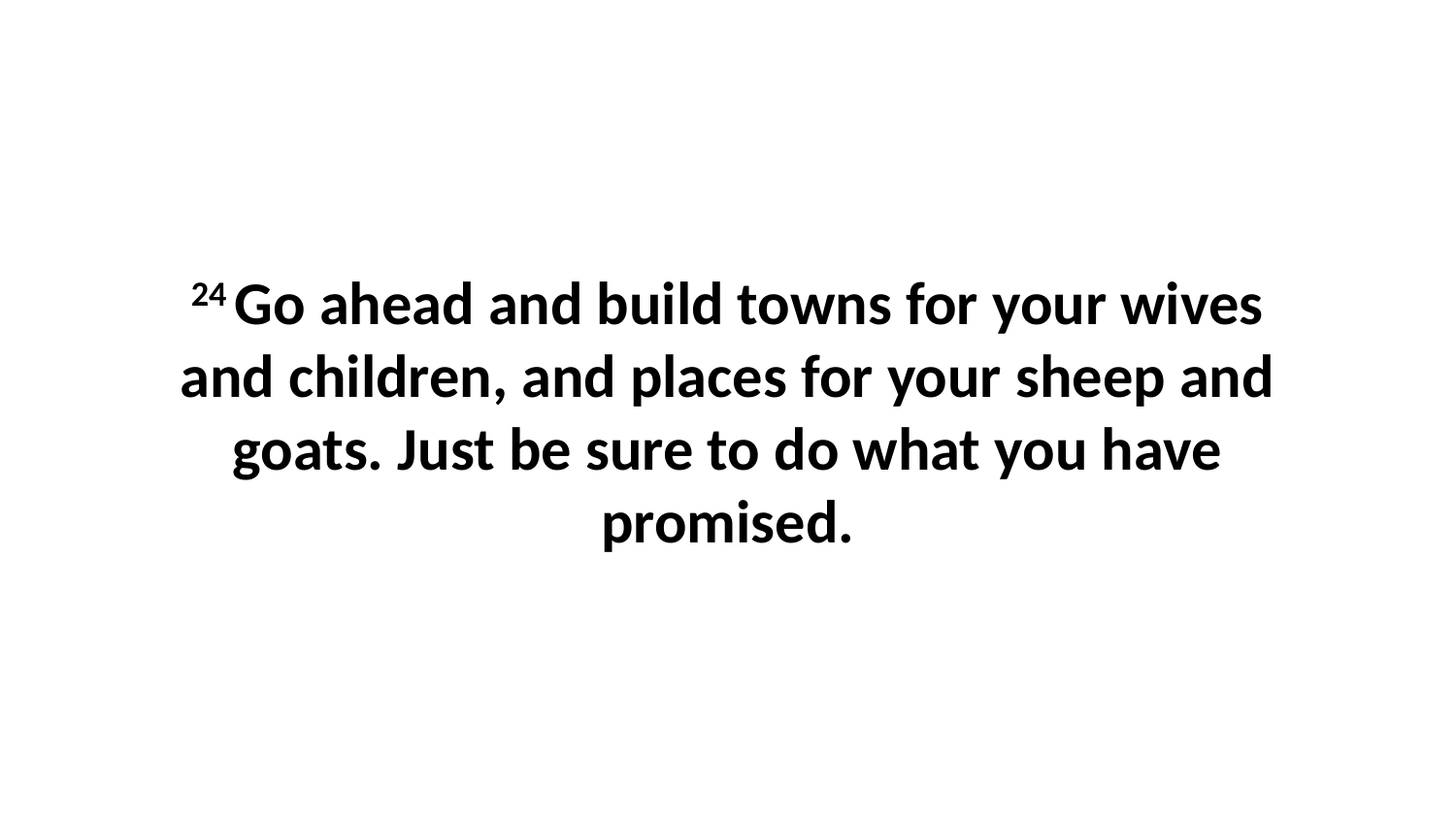

24 Go ahead and build towns for your wives and children, and places for your sheep and goats. Just be sure to do what you have promised.